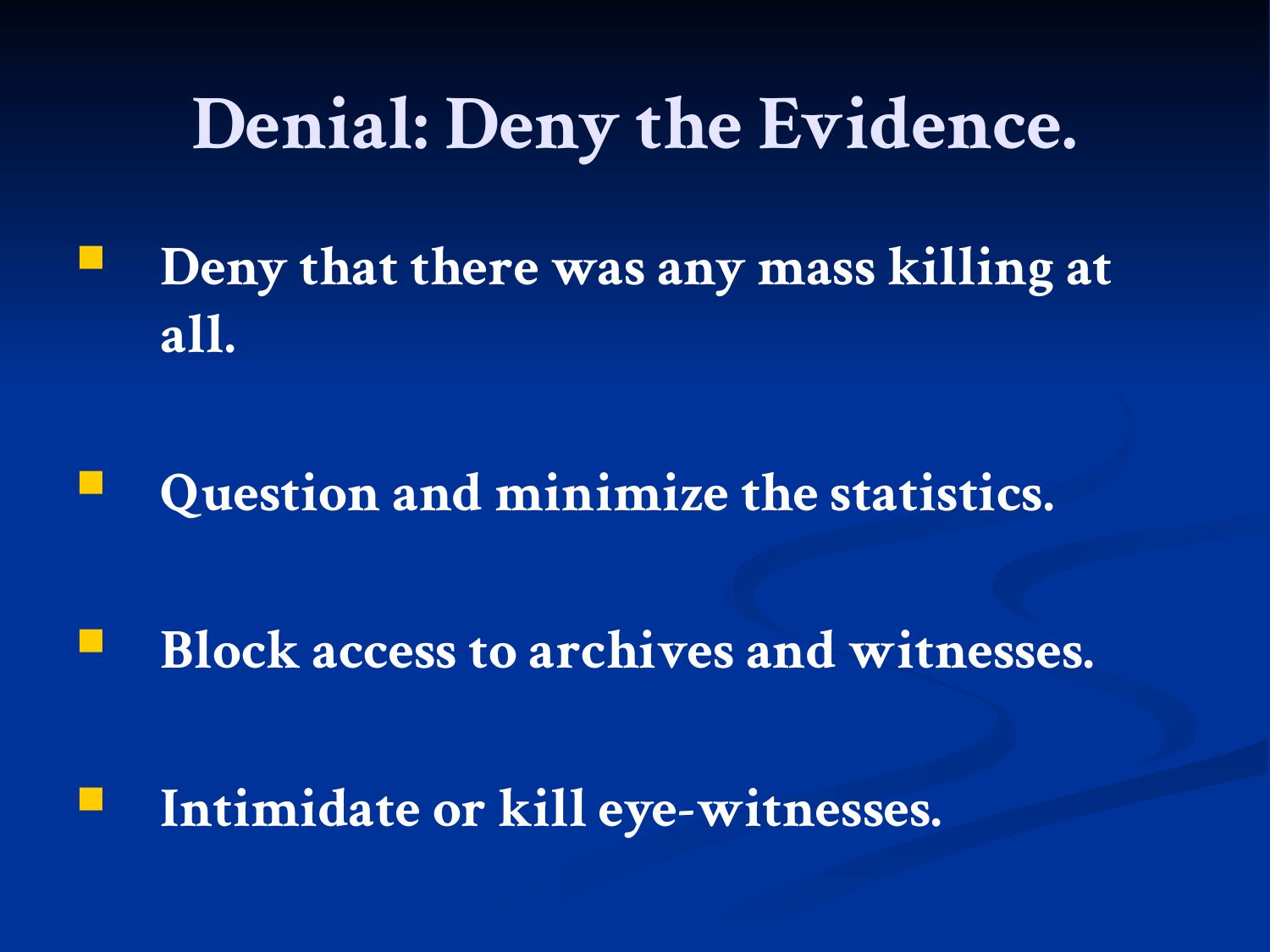

# Denial: Deny the Evidence.
Deny that there was any mass killing at all.

Question and minimize the statistics.

Block access to archives and witnesses.

Intimidate or kill eye-witnesses.